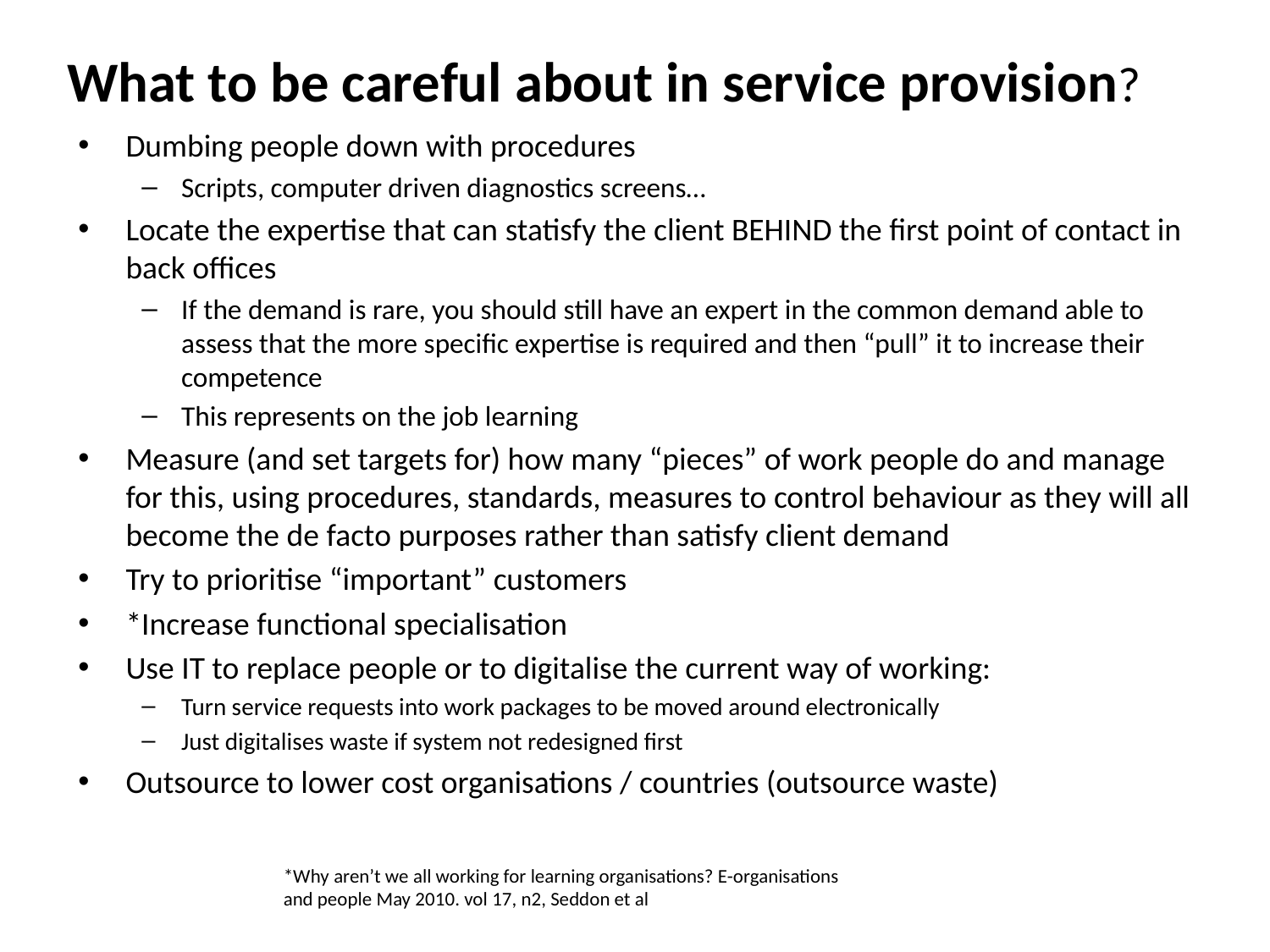

# What to be careful about in service provision?
Dumbing people down with procedures
Scripts, computer driven diagnostics screens…
Locate the expertise that can statisfy the client BEHIND the first point of contact in back offices
If the demand is rare, you should still have an expert in the common demand able to assess that the more specific expertise is required and then “pull” it to increase their competence
This represents on the job learning
Measure (and set targets for) how many “pieces” of work people do and manage for this, using procedures, standards, measures to control behaviour as they will all become the de facto purposes rather than satisfy client demand
Try to prioritise “important” customers
*Increase functional specialisation
Use IT to replace people or to digitalise the current way of working:
Turn service requests into work packages to be moved around electronically
Just digitalises waste if system not redesigned first
Outsource to lower cost organisations / countries (outsource waste)

*Why aren’t we all working for learning organisations? E-organisations and people May 2010. vol 17, n2, Seddon et al